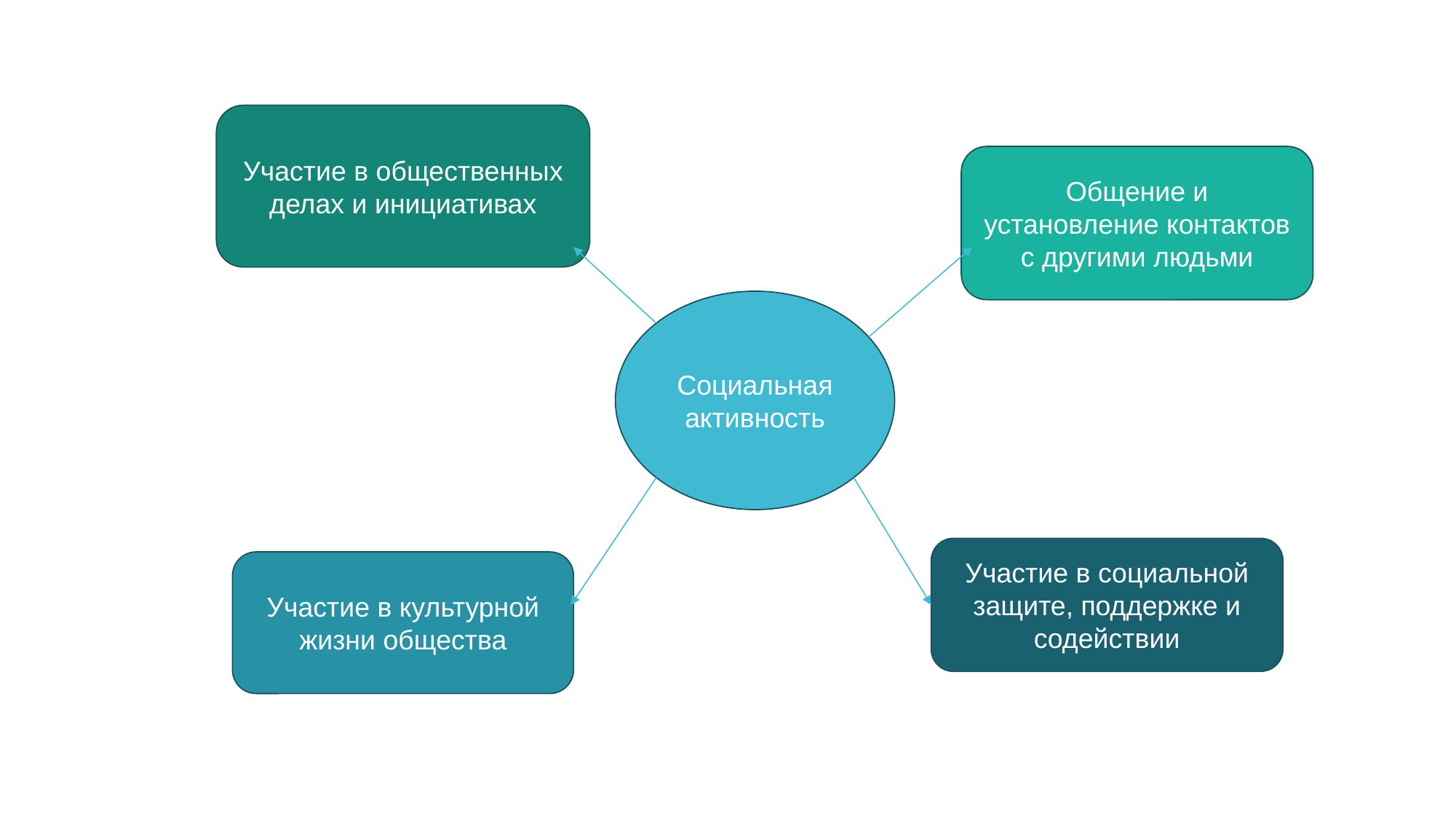

Участие в общественных делах и инициативах
Общение и установление контактов с другими людьми
Социальная активность
Участие в социальной защите, поддержке и содействии
Участие в культурной жизни общества